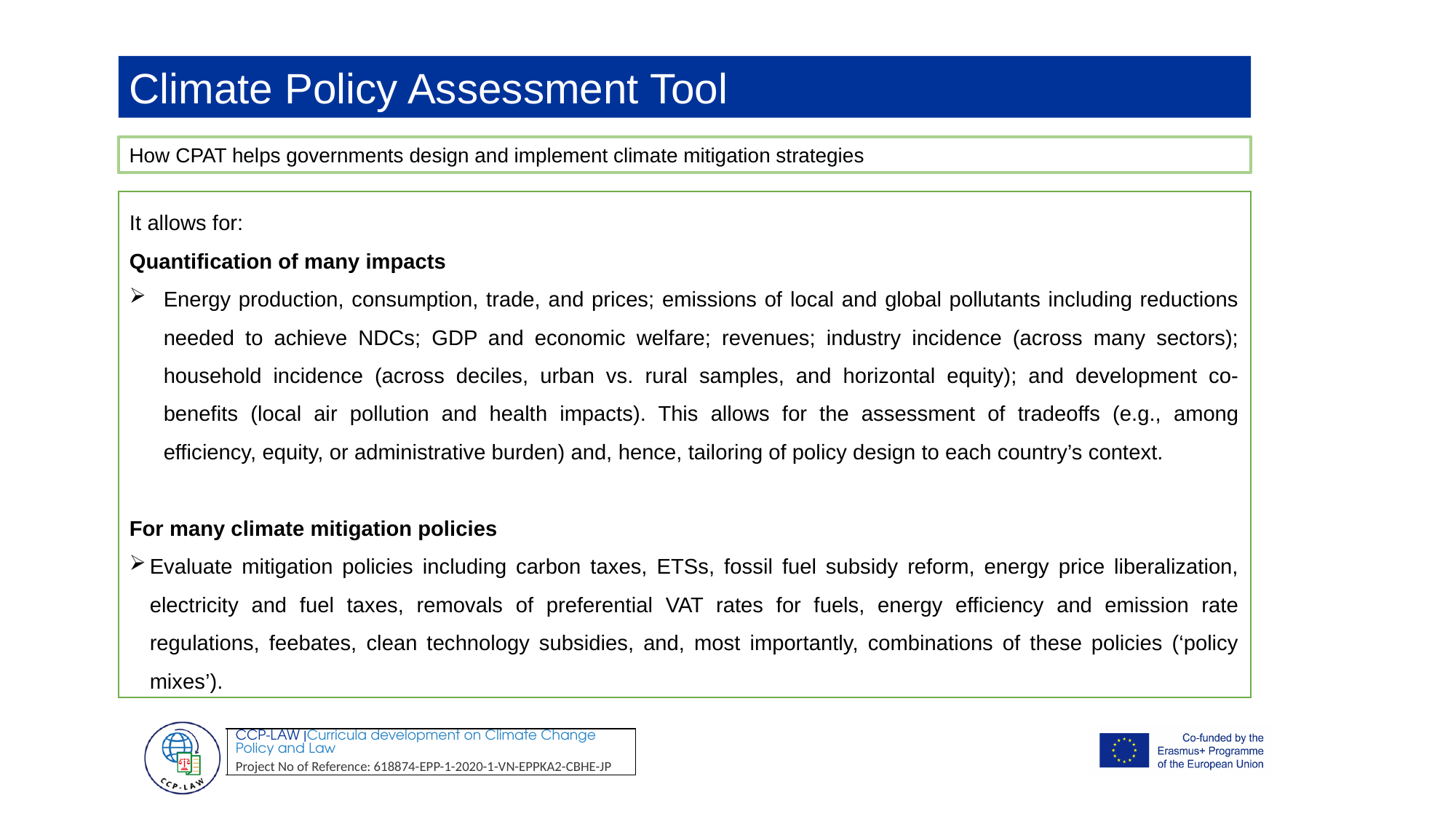

Climate Policy Assessment Tool
How CPAT helps governments design and implement climate mitigation strategies
It allows for:
Quantification of many impacts
Energy production, consumption, trade, and prices; emissions of local and global pollutants including reductions needed to achieve NDCs; GDP and economic welfare; revenues; industry incidence (across many sectors); household incidence (across deciles, urban vs. rural samples, and horizontal equity); and development co-benefits (local air pollution and health impacts). This allows for the assessment of tradeoffs (e.g., among efficiency, equity, or administrative burden) and, hence, tailoring of policy design to each country’s context.

For many climate mitigation policies
Evaluate mitigation policies including carbon taxes, ETSs, fossil fuel subsidy reform, energy price liberalization, electricity and fuel taxes, removals of preferential VAT rates for fuels, energy efficiency and emission rate regulations, feebates, clean technology subsidies, and, most importantly, combinations of these policies (‘policy mixes’).